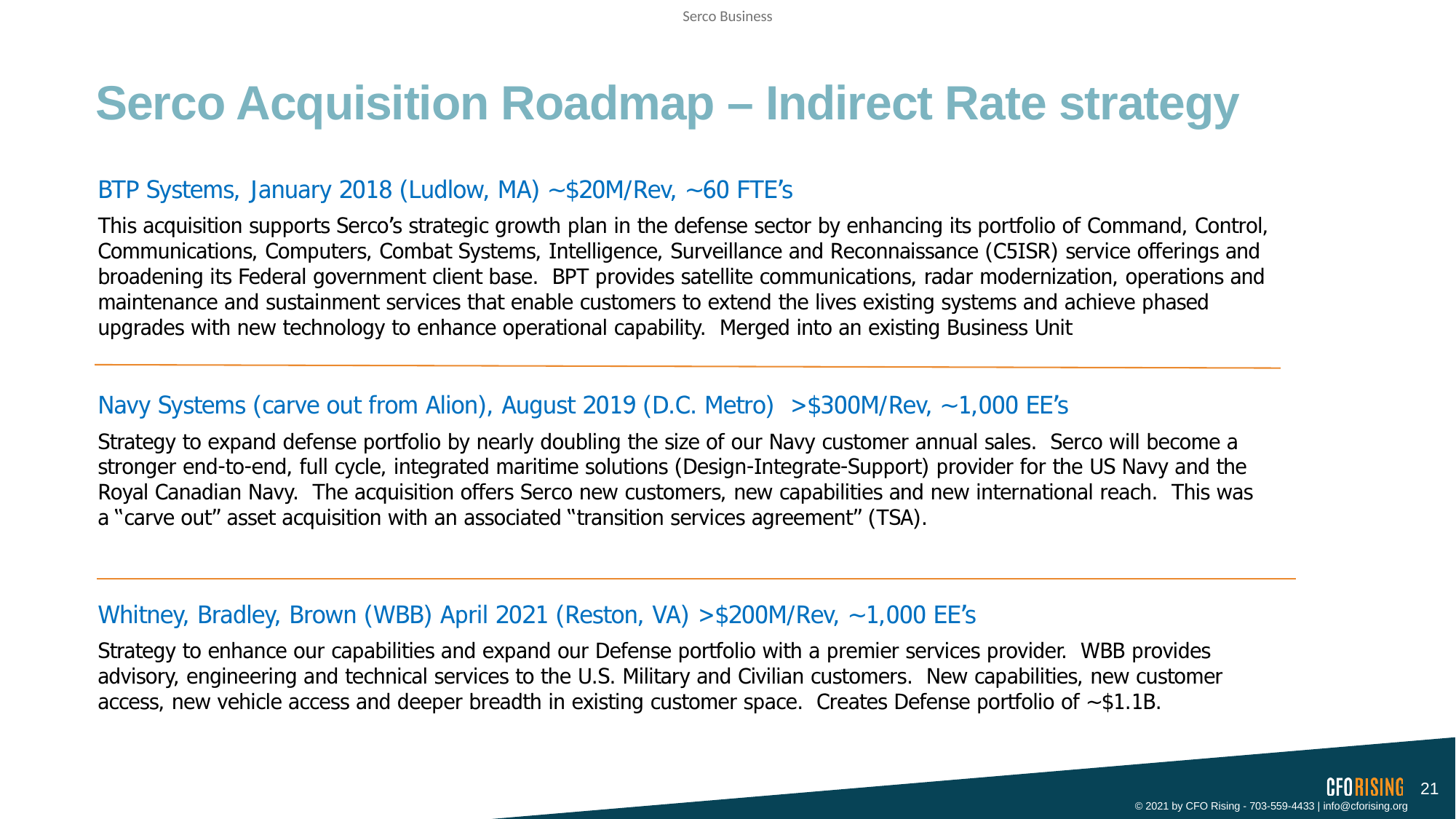

# Serco Acquisition Roadmap – Indirect Rate strategy
BTP Systems, January 2018 (Ludlow, MA) ~$20M/Rev, ~60 FTE’s
This acquisition supports Serco’s strategic growth plan in the defense sector by enhancing its portfolio of Command, Control, Communications, Computers, Combat Systems, Intelligence, Surveillance and Reconnaissance (C5ISR) service offerings and broadening its Federal government client base.  BPT provides satellite communications, radar modernization, operations and maintenance and sustainment services that enable customers to extend the lives existing systems and achieve phased upgrades with new technology to enhance operational capability.  Merged into an existing Business Unit
Navy Systems (carve out from Alion), August 2019 (D.C. Metro)  >$300M/Rev, ~1,000 EE’s
Strategy to expand defense portfolio by nearly doubling the size of our Navy customer annual sales.  Serco will become a stronger end-to-end, full cycle, integrated maritime solutions (Design-Integrate-Support) provider for the US Navy and the Royal Canadian Navy.  The acquisition offers Serco new customers, new capabilities and new international reach.  This was a “carve out” asset acquisition with an associated “transition services agreement” (TSA).
Whitney, Bradley, Brown (WBB) April 2021 (Reston, VA) >$200M/Rev, ~1,000 EE’s
Strategy to enhance our capabilities and expand our Defense portfolio with a premier services provider.  WBB provides advisory, engineering and technical services to the U.S. Military and Civilian customers.  New capabilities, new customer access, new vehicle access and deeper breadth in existing customer space.  Creates Defense portfolio of ~$1.1B.
21